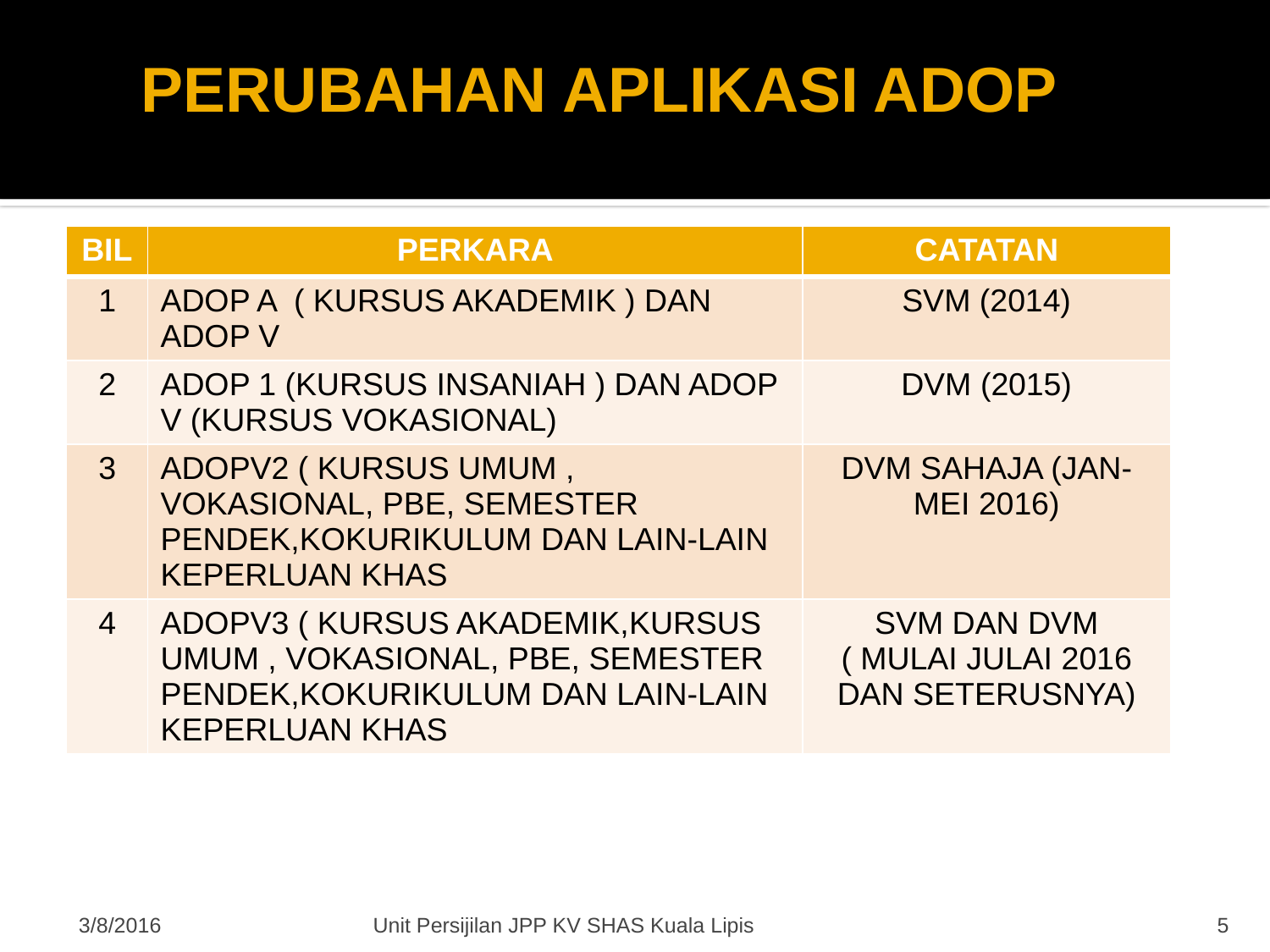

# PERUBAHAN APLIKASI ADOP
| BIL | PERKARA | CATATAN |
| --- | --- | --- |
| 1 | ADOP A ( KURSUS AKADEMIK ) DAN ADOP V | SVM (2014) |
| 2 | ADOP 1 (KURSUS INSANIAH ) DAN ADOP V (KURSUS VOKASIONAL) | DVM (2015) |
| 3 | ADOPV2 ( KURSUS UMUM , VOKASIONAL, PBE, SEMESTER PENDEK,KOKURIKULUM DAN LAIN-LAIN KEPERLUAN KHAS | DVM SAHAJA (JAN-MEI 2016) |
| 4 | ADOPV3 ( KURSUS AKADEMIK,KURSUS UMUM , VOKASIONAL, PBE, SEMESTER PENDEK,KOKURIKULUM DAN LAIN-LAIN KEPERLUAN KHAS | SVM DAN DVM ( MULAI JULAI 2016 DAN SETERUSNYA) |
3/8/2016
Unit Persijilan JPP KV SHAS Kuala Lipis
5